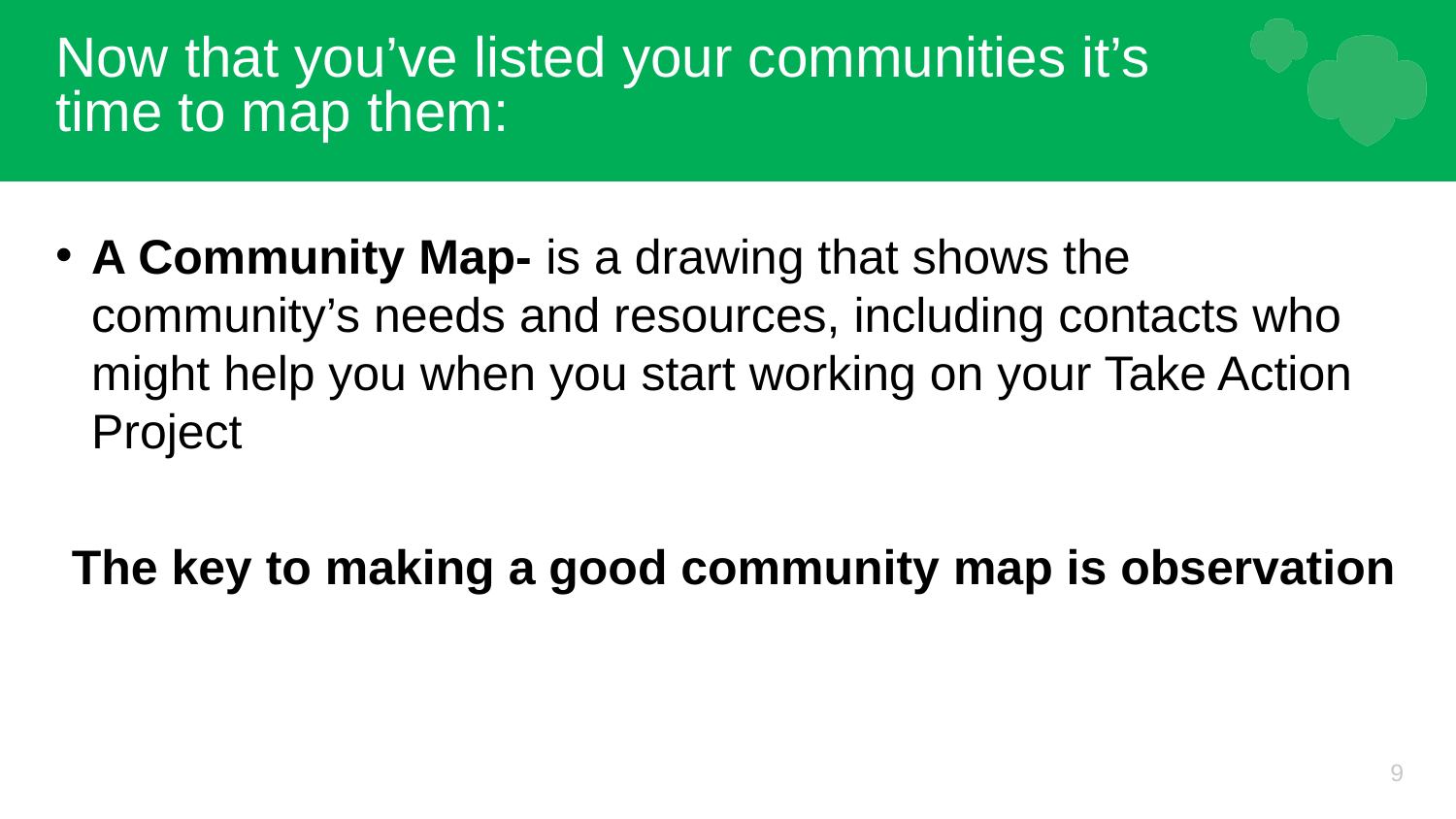

# Now that you’ve listed your communities it’s time to map them:
A Community Map- is a drawing that shows the community’s needs and resources, including contacts who might help you when you start working on your Take Action Project

The key to making a good community map is observation
9